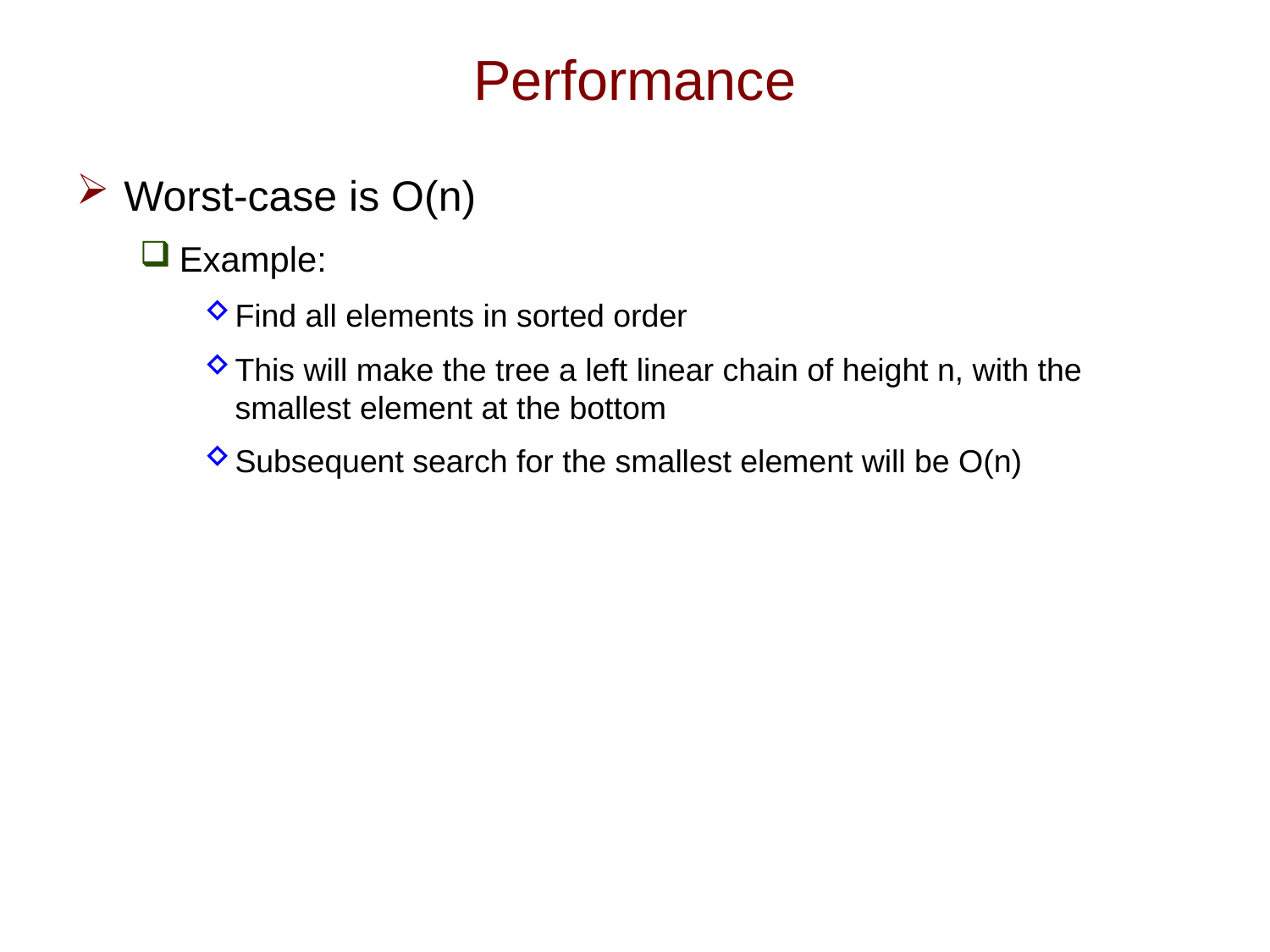

# Performance
Worst-case is O(n)
Example:
Find all elements in sorted order
This will make the tree a left linear chain of height n, with the smallest element at the bottom
Subsequent search for the smallest element will be O(n)